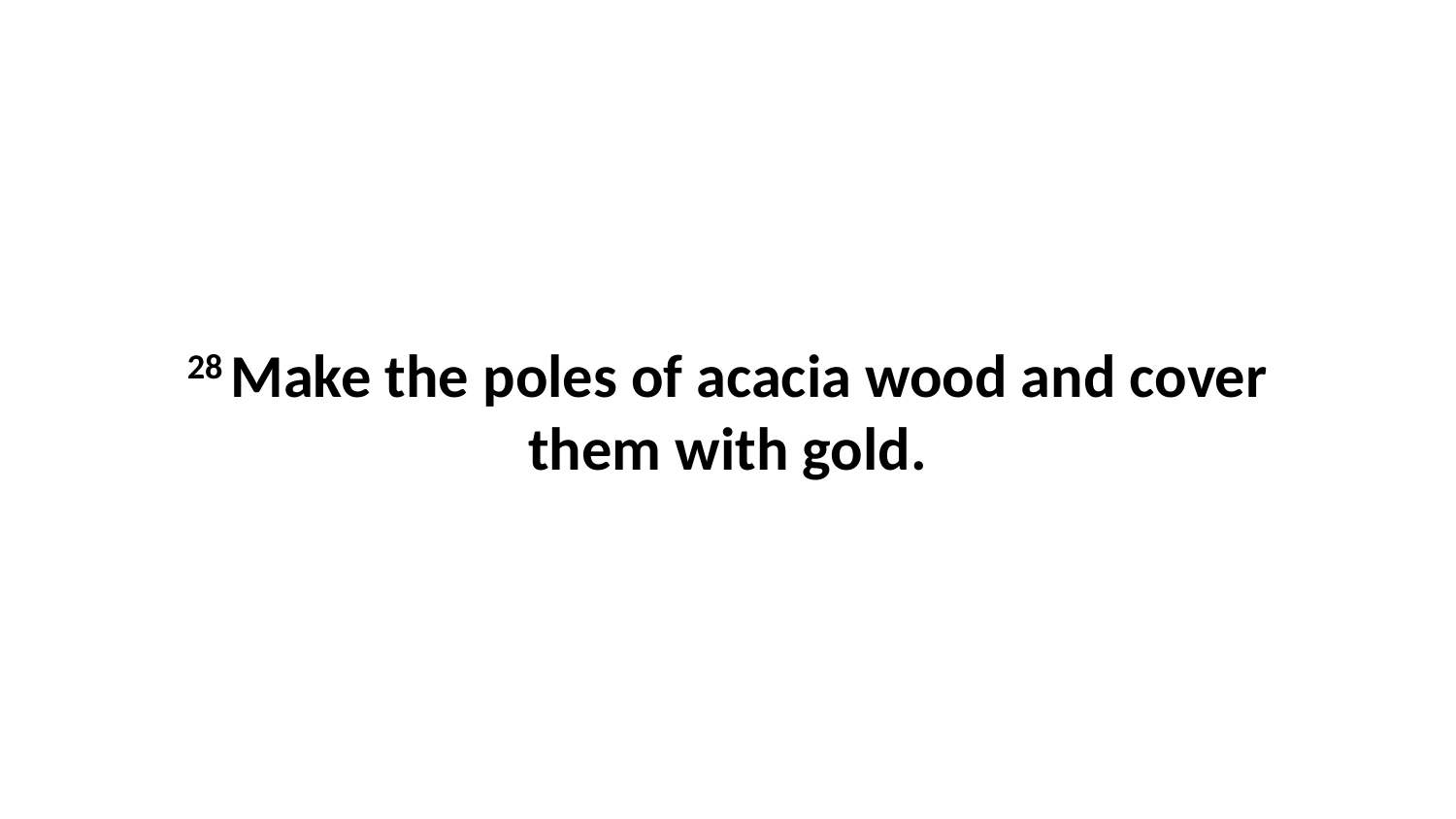

28 Make the poles of acacia wood and cover them with gold.